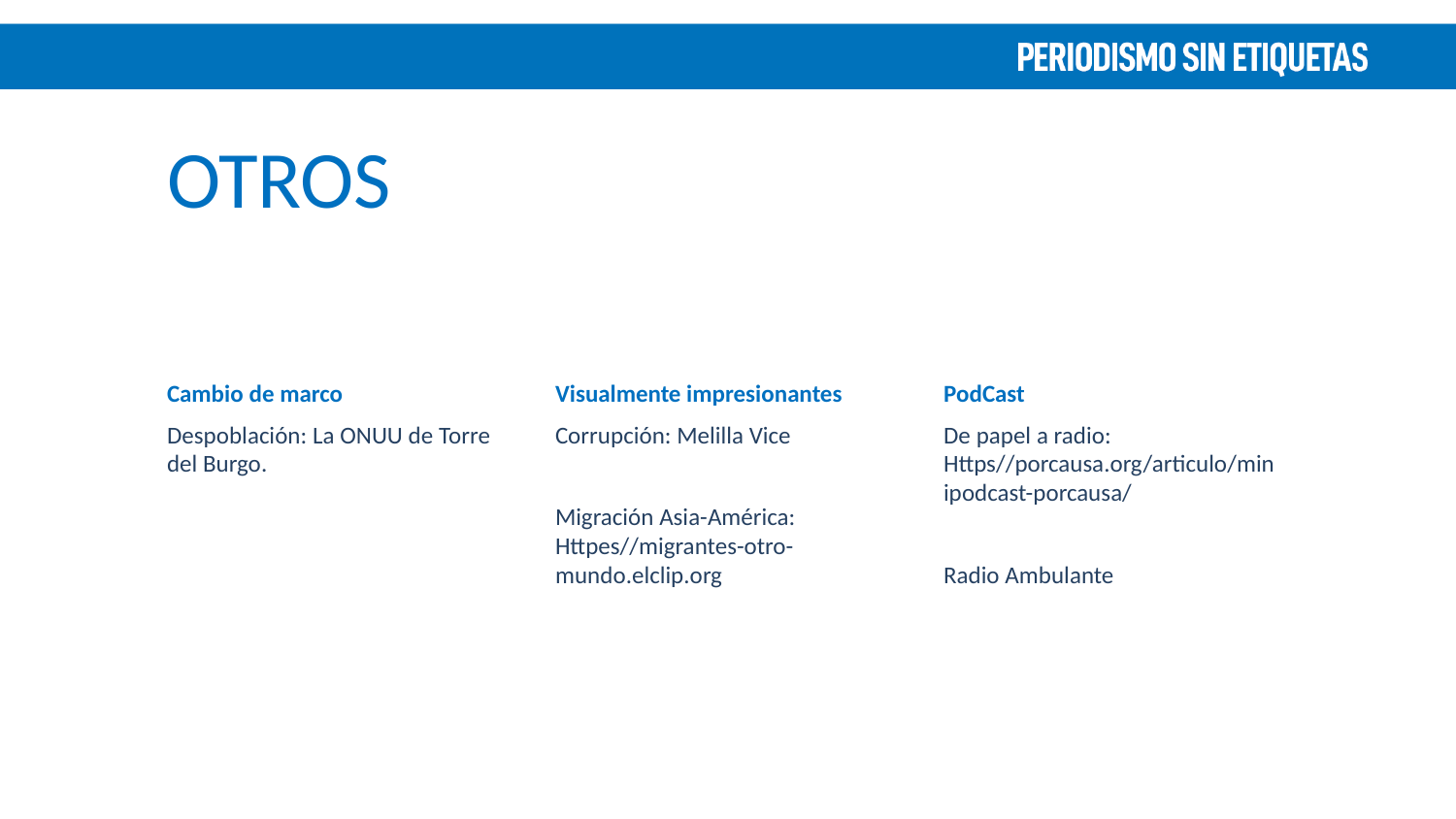

# OTROS
Cambio de marco
Despoblación: La ONUU de Torre del Burgo.
Visualmente impresionantes
Corrupción: Melilla Vice

Migración Asia-América: Httpes//migrantes-otro-mundo.elclip.org
PodCast
De papel a radio: Https//porcausa.org/articulo/minipodcast-porcausa/

Radio Ambulante